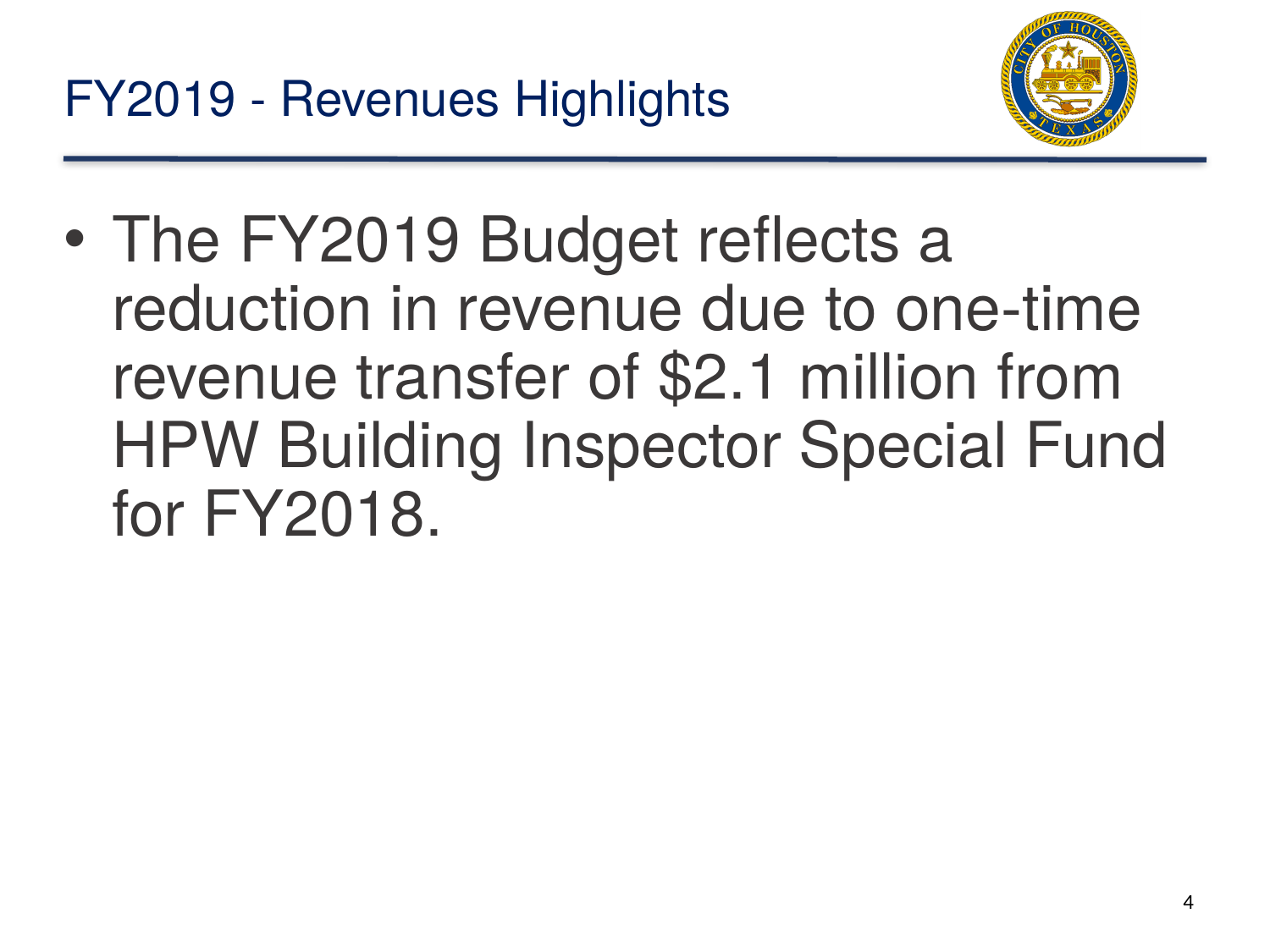

# FY2019 - Revenues Highlights
The FY2019 Budget reflects a reduction in revenue due to one-time revenue transfer of $2.1 million from HPW Building Inspector Special Fund for FY2018.

4